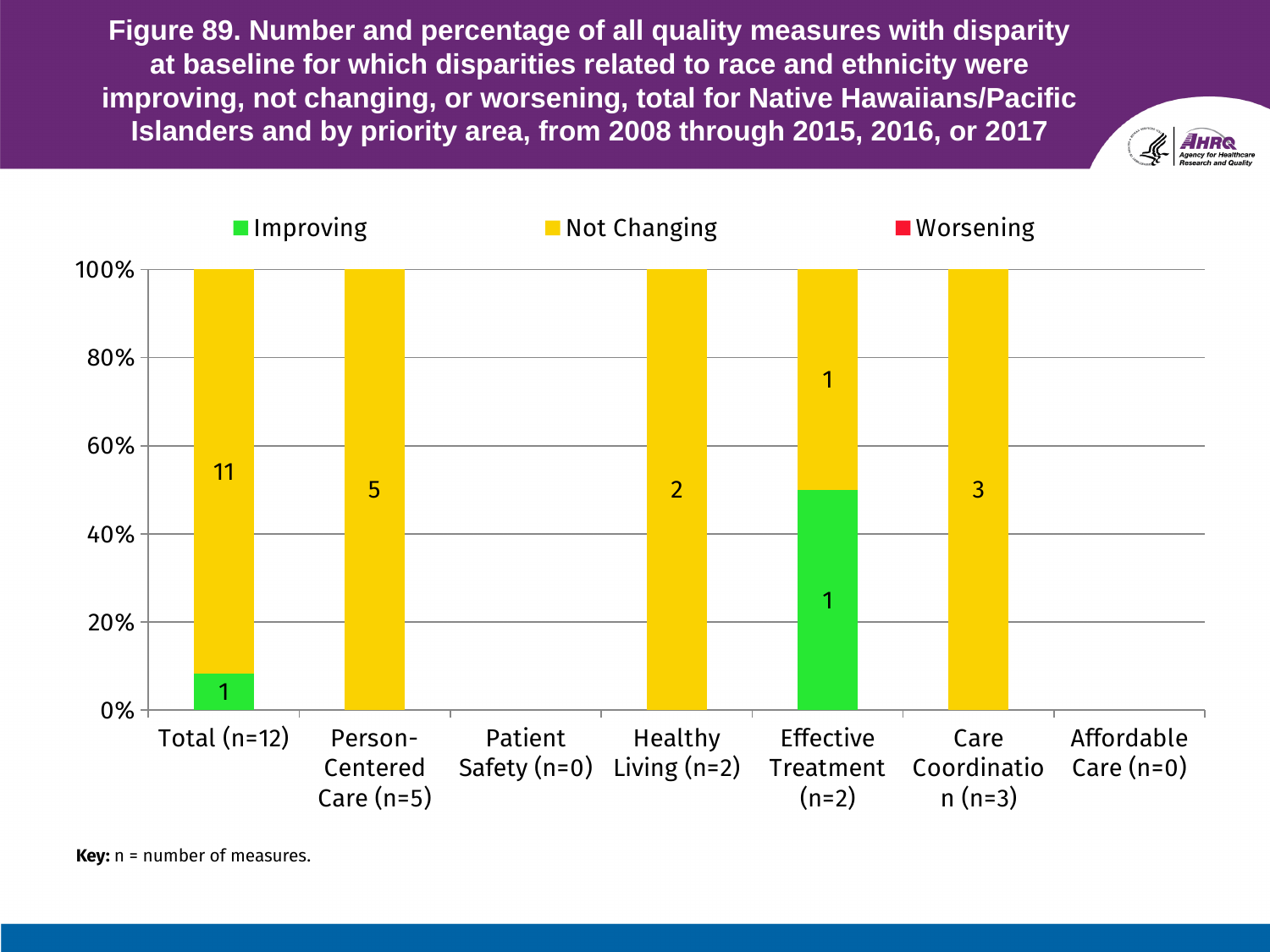

# Figure 89. Number and percentage of all quality measures with disparity at baseline for which disparities related to race and ethnicity were improving, not changing, or worsening, total for Native Hawaiians/Pacific Islanders and by priority area, from 2008 through 2015, 2016, or 2017

### Chart

| Category | Improving | Not Changing | Worsening |
|---|---|---|---|
| Total (n=12) | 1.0 | 11.0 | None |
| Person-Centered Care (n=5) | None | 5.0 | None |
| Patient Safety (n=0) | None | None | None |
| Healthy Living (n=2) | None | 2.0 | None |
| Effective Treatment (n=2) | 1.0 | 1.0 | None |
| Care Coordination (n=3) | None | 3.0 | None |
| Affordable Care (n=0) | None | None | None |
Key: n = number of measures.